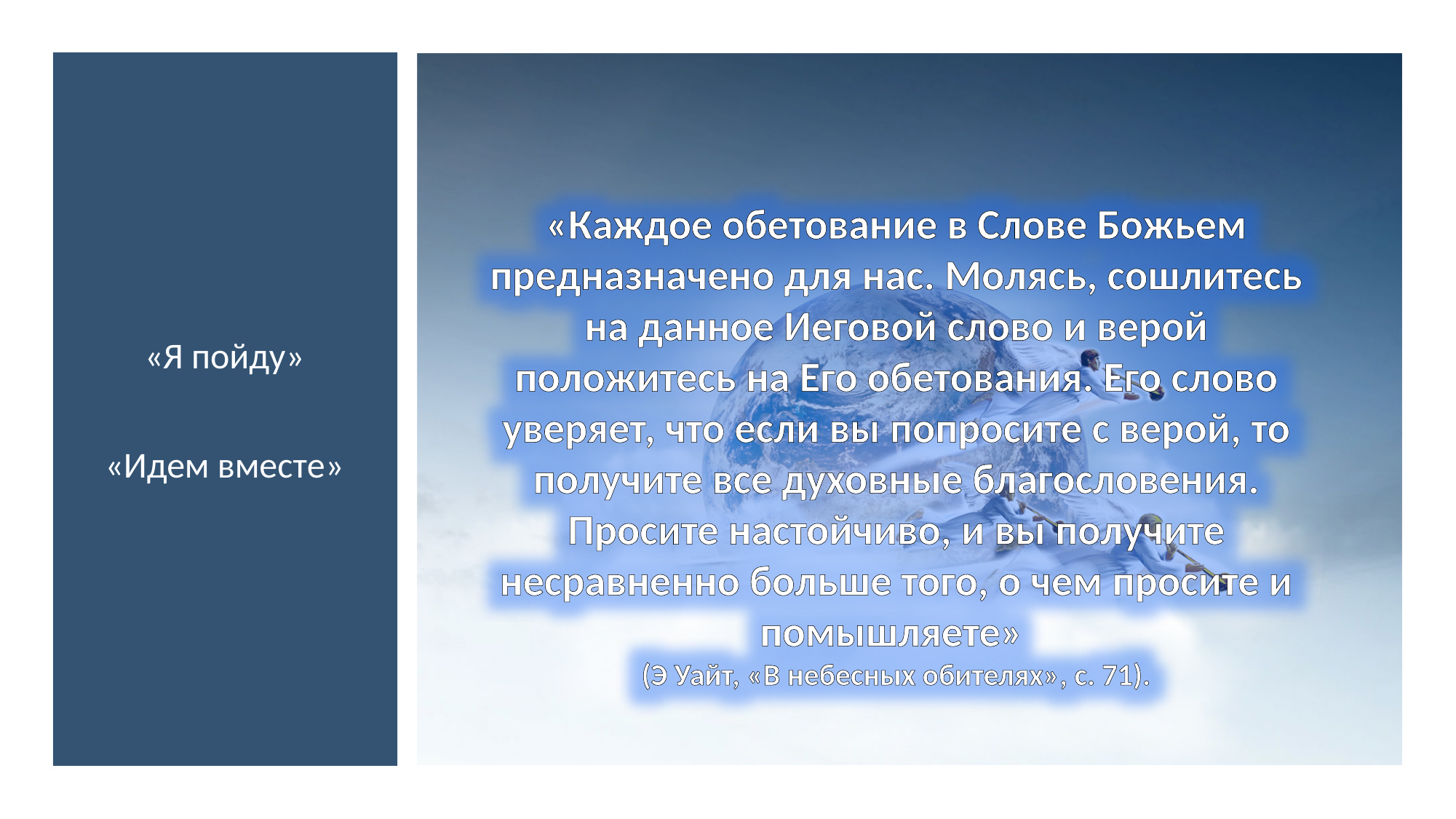

«Я пойду»

«Идем вместе»
«Каждое обетование в Слове Божьем предназначено для нас. Молясь, сошлитесь на данное Иеговой слово и верой положитесь на Его обетования. Его слово уверяет, что если вы попросите с верой, то получите все духовные благословения. Просите настойчиво, и вы получите несравненно больше того, о чем просите и помышляете»
(Э Уайт, «В небесных обителях», с. 71).